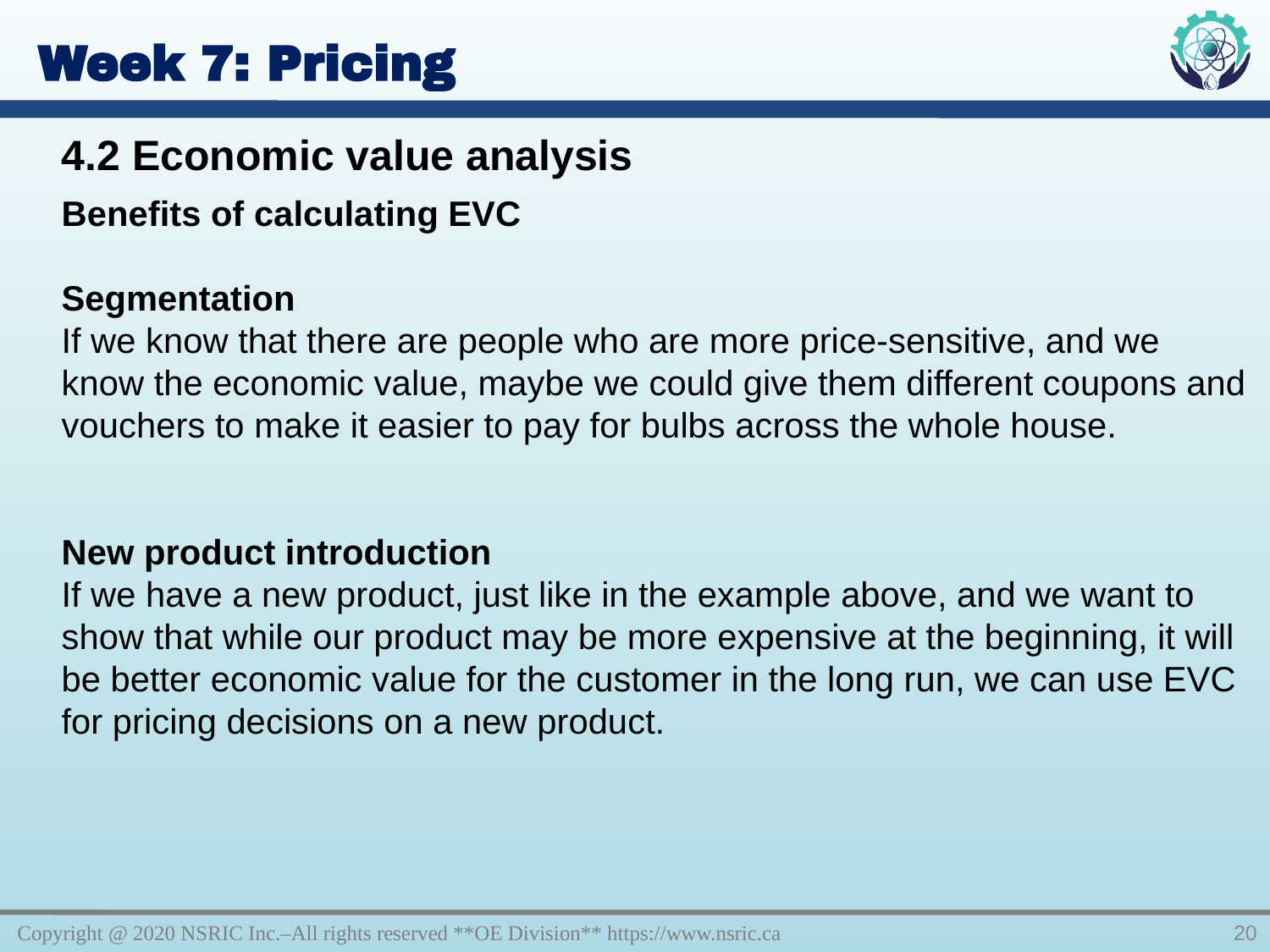

Week 7: Pricing
4.2 Economic value analysis
Benefits of calculating EVC
Segmentation
If we know that there are people who are more price-sensitive, and we know the economic value, maybe we could give them different coupons and vouchers to make it easier to pay for bulbs across the whole house.

New product introduction
If we have a new product, just like in the example above, and we want to show that while our product may be more expensive at the beginning, it will be better economic value for the customer in the long run, we can use EVC for pricing decisions on a new product.

Copyright @ 2020 NSRIC Inc.–All rights reserved **OE Division** https://www.nsric.ca
20